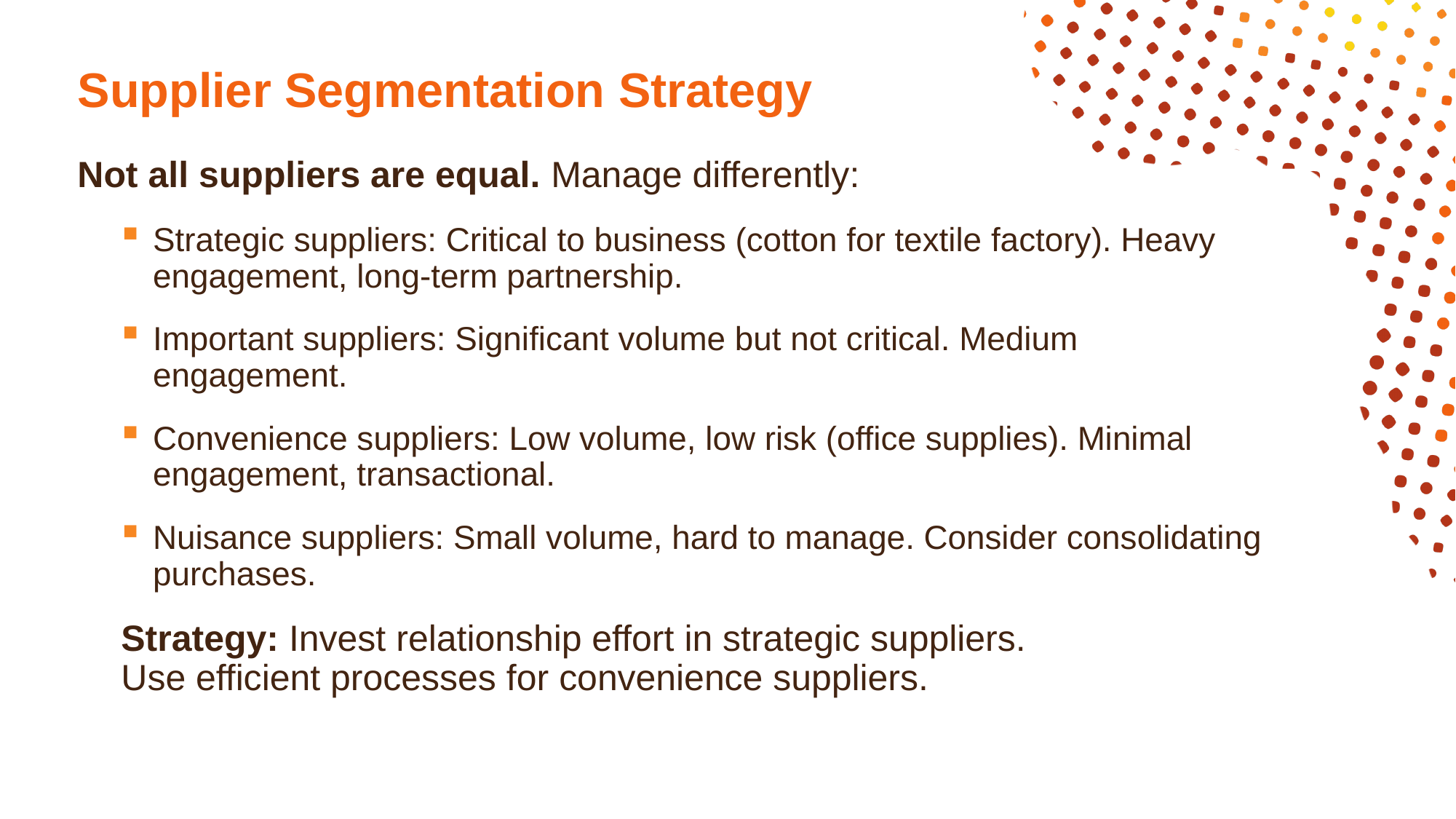

# Supplier Segmentation Strategy
Not all suppliers are equal. Manage differently:
Strategic suppliers: Critical to business (cotton for textile factory). Heavy engagement, long-term partnership.
Important suppliers: Significant volume but not critical. Medium engagement.
Convenience suppliers: Low volume, low risk (office supplies). Minimal engagement, transactional.
Nuisance suppliers: Small volume, hard to manage. Consider consolidating purchases.
Strategy: Invest relationship effort in strategic suppliers.
Use efficient processes for convenience suppliers.